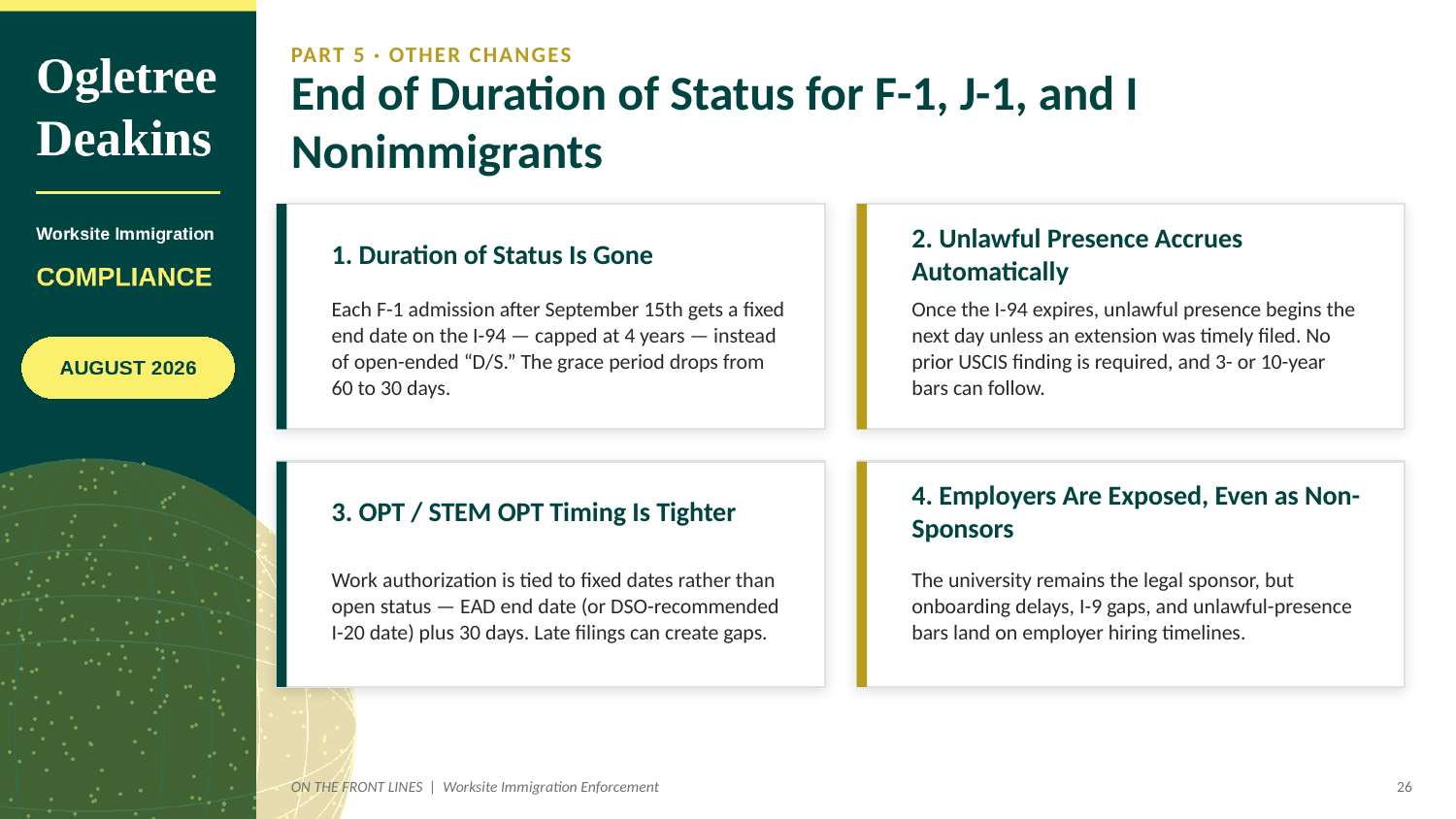

PART 5 · OTHER CHANGES
End of Duration of Status for F-1, J-1, and I Nonimmigrants

1. Duration of Status Is Gone
2. Unlawful Presence Accrues Automatically
Each F-1 admission after September 15th gets a fixed end date on the I-94 — capped at 4 years — instead of open-ended “D/S.” The grace period drops from 60 to 30 days.
Once the I-94 expires, unlawful presence begins the next day unless an extension was timely filed. No prior USCIS finding is required, and 3- or 10-year bars can follow.

3. OPT / STEM OPT Timing Is Tighter
4. Employers Are Exposed, Even as Non-Sponsors
Work authorization is tied to fixed dates rather than open status — EAD end date (or DSO-recommended I-20 date) plus 30 days. Late filings can create gaps.
The university remains the legal sponsor, but onboarding delays, I-9 gaps, and unlawful-presence bars land on employer hiring timelines.
ON THE FRONT LINES  |  Worksite Immigration Enforcement
26